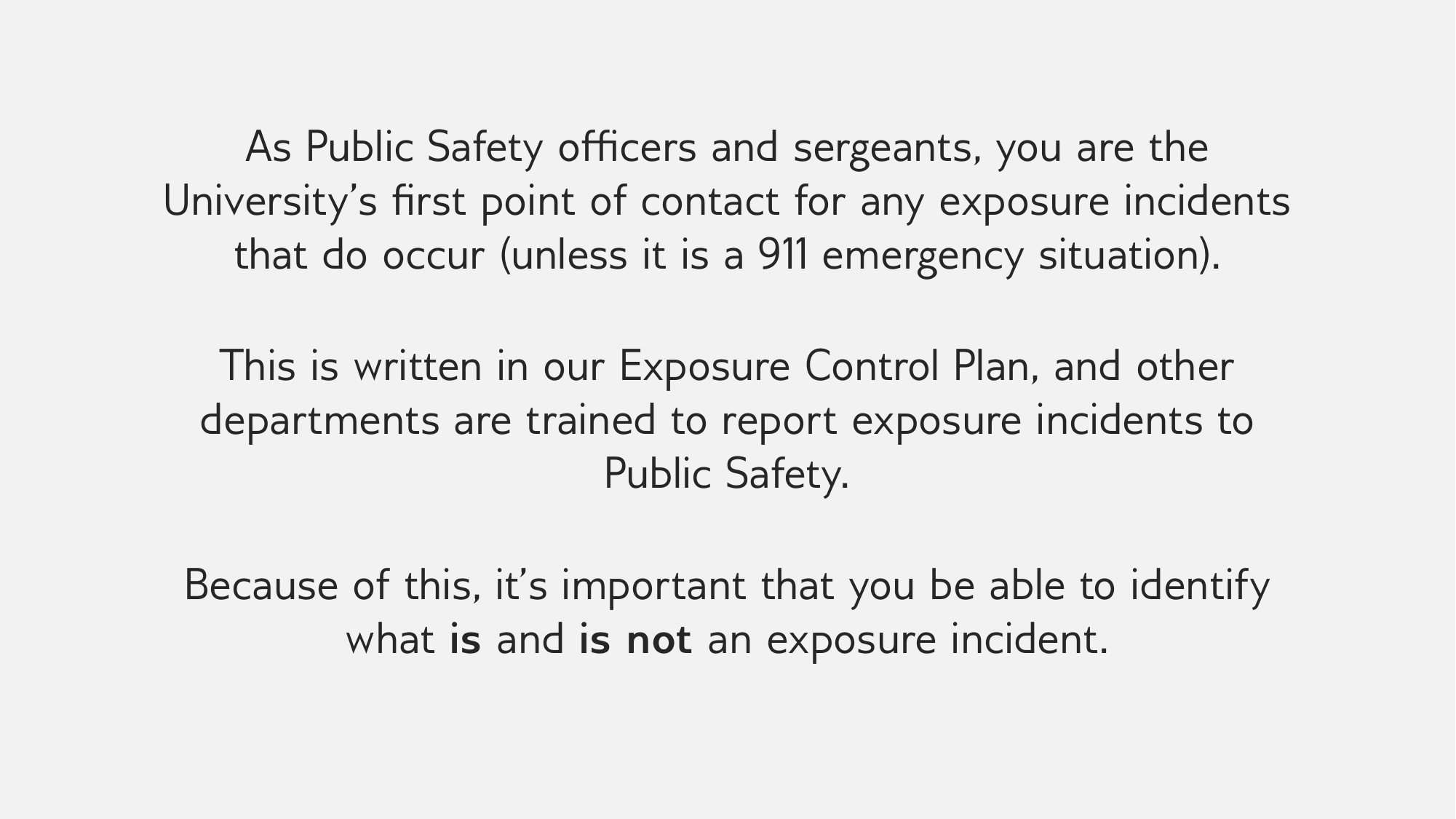

As Public Safety officers and sergeants, you are the University’s first point of contact for any exposure incidents that do occur (unless it is a 911 emergency situation).

This is written in our Exposure Control Plan, and other departments are trained to report exposure incidents to Public Safety.

Because of this, it’s important that you be able to identify what is and is not an exposure incident.